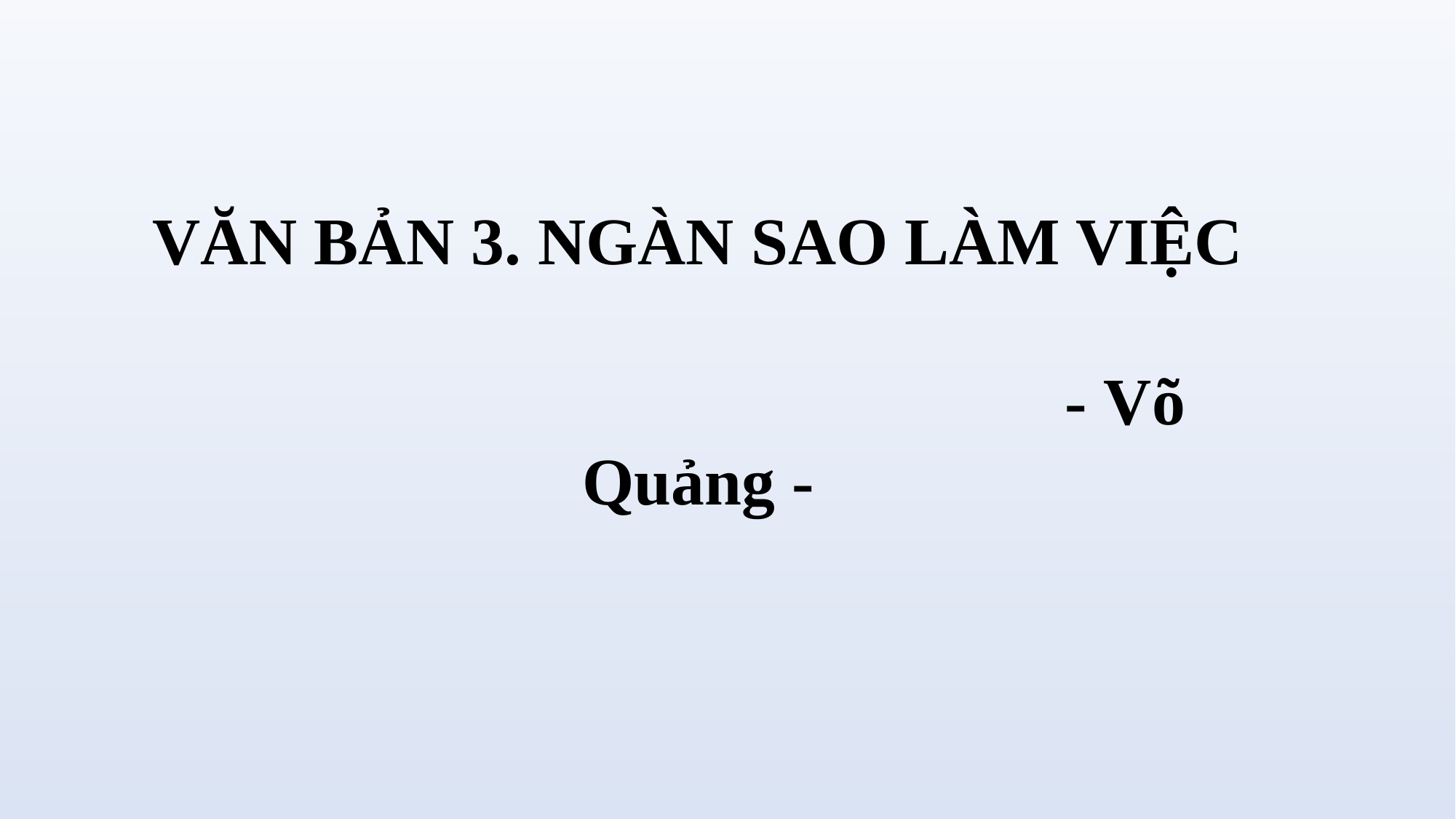

VĂN BẢN 3. NGÀN SAO LÀM VIỆC
                                                                                                                          - Võ Quảng -